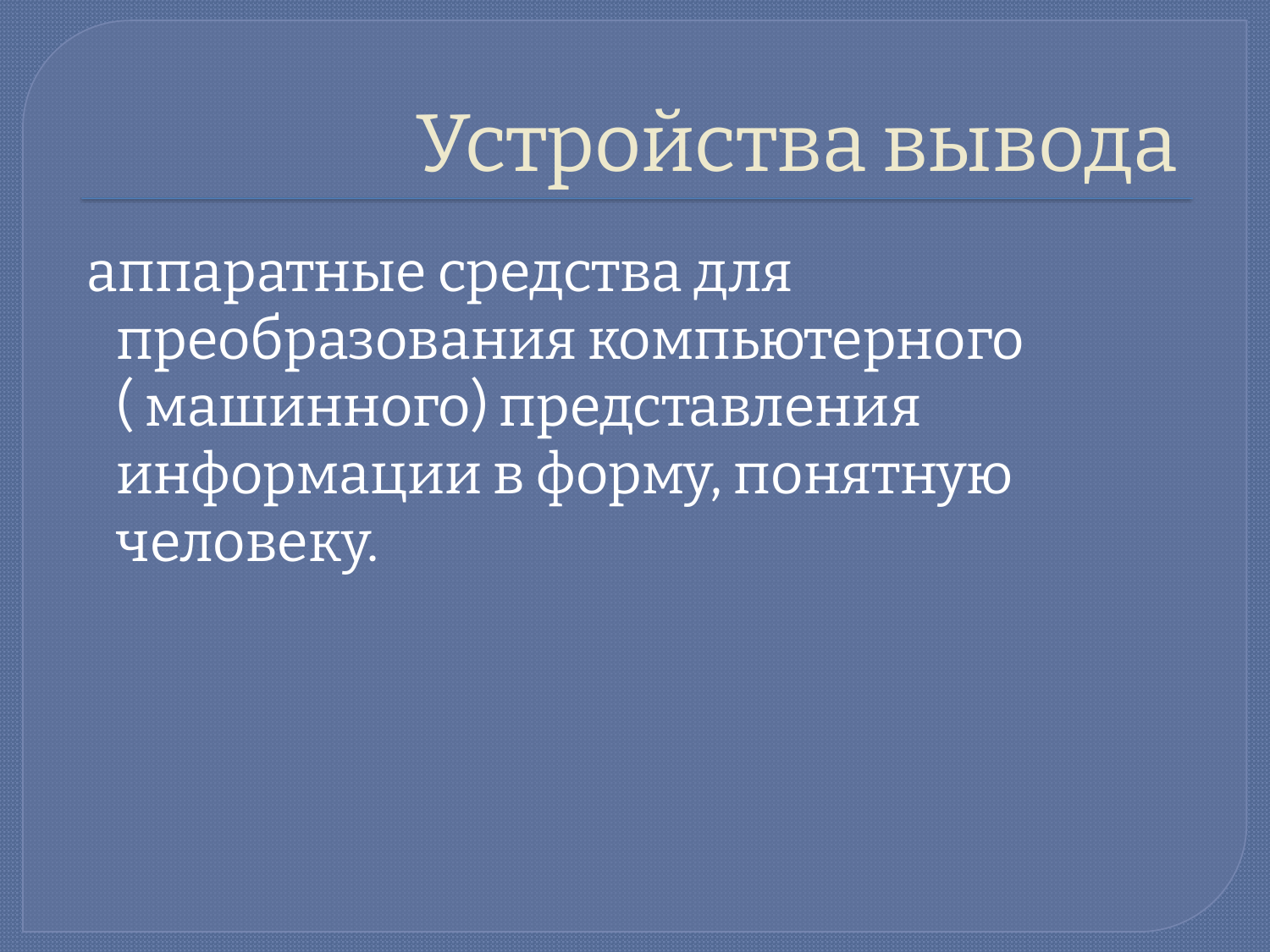

# Устройства вывода
 аппаратные средства для преобразования компьютерного ( машинного) представления информации в форму, понятную человеку.